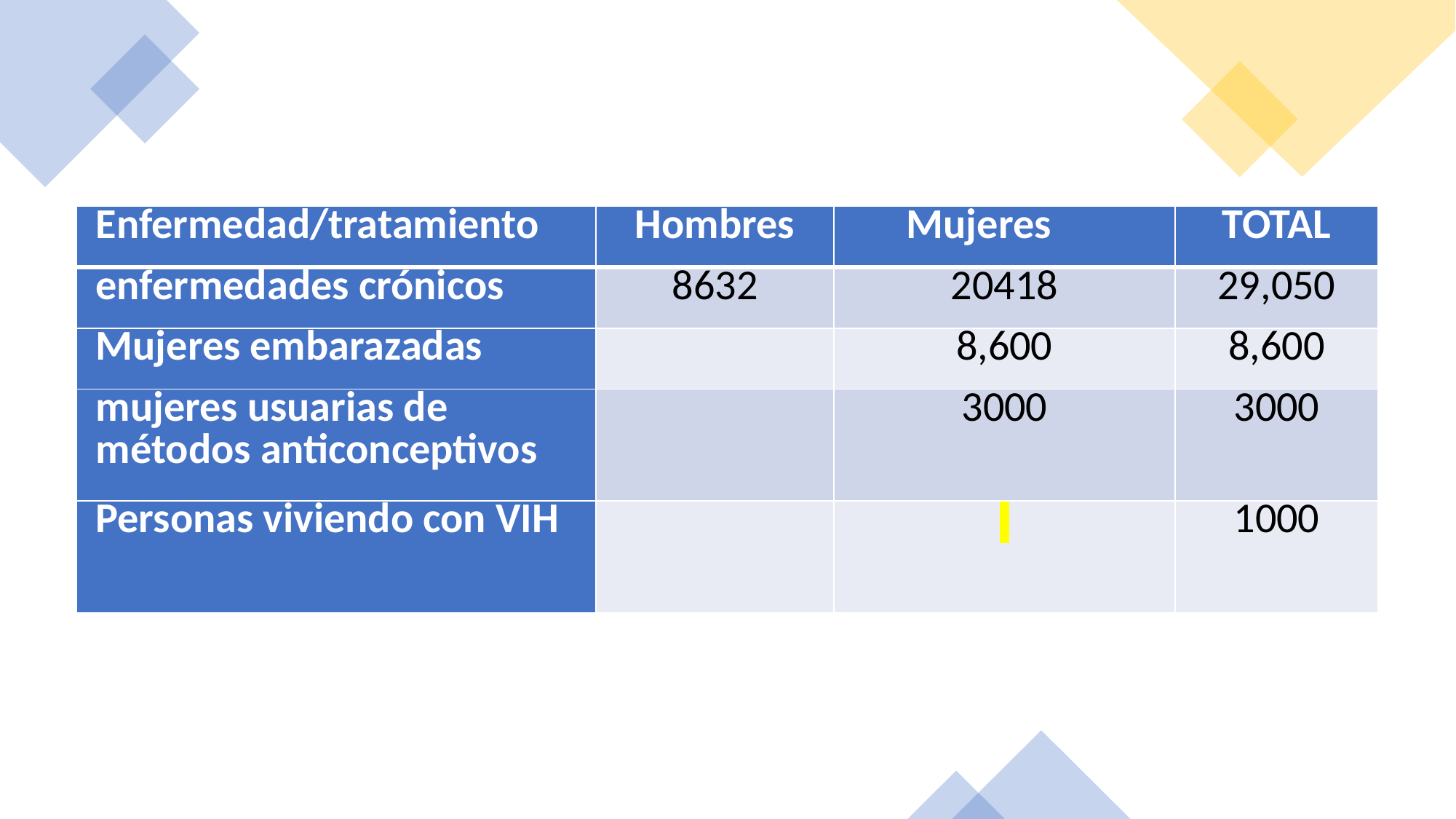

| Enfermedad/tratamiento | Hombres | Mujeres | TOTAL |
| --- | --- | --- | --- |
| enfermedades crónicos | 8632 | 20418 | 29,050 |
| Mujeres embarazadas |  | 8,600 | 8,600 |
| mujeres usuarias de métodos anticonceptivos |  | 3000 | 3000 |
| Personas viviendo con VIH |  |  | 1000 |